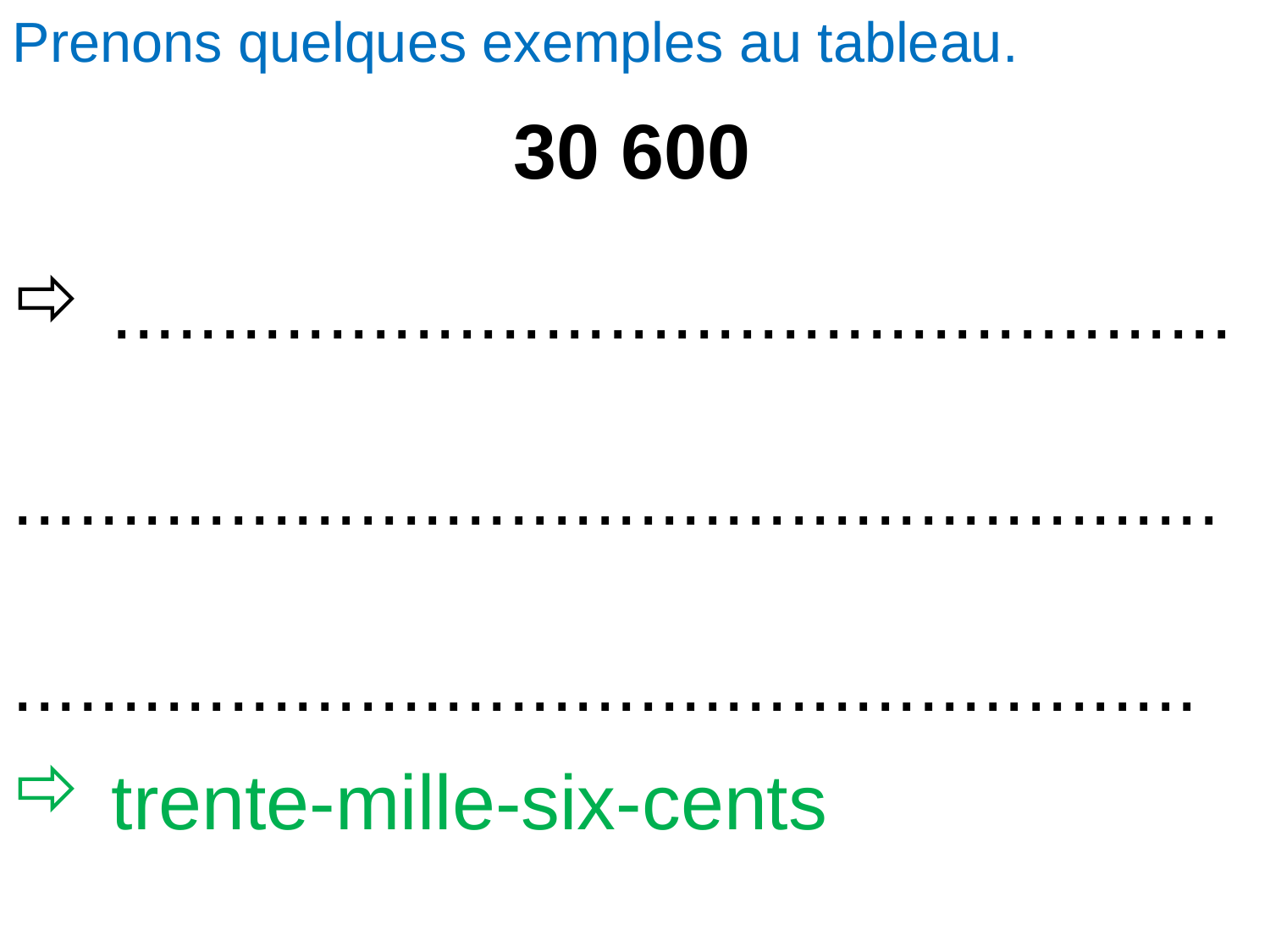

Prenons quelques exemples au tableau.
30 600
 ....................................................

........................................................

.......................................................
 trente-mille-six-cents